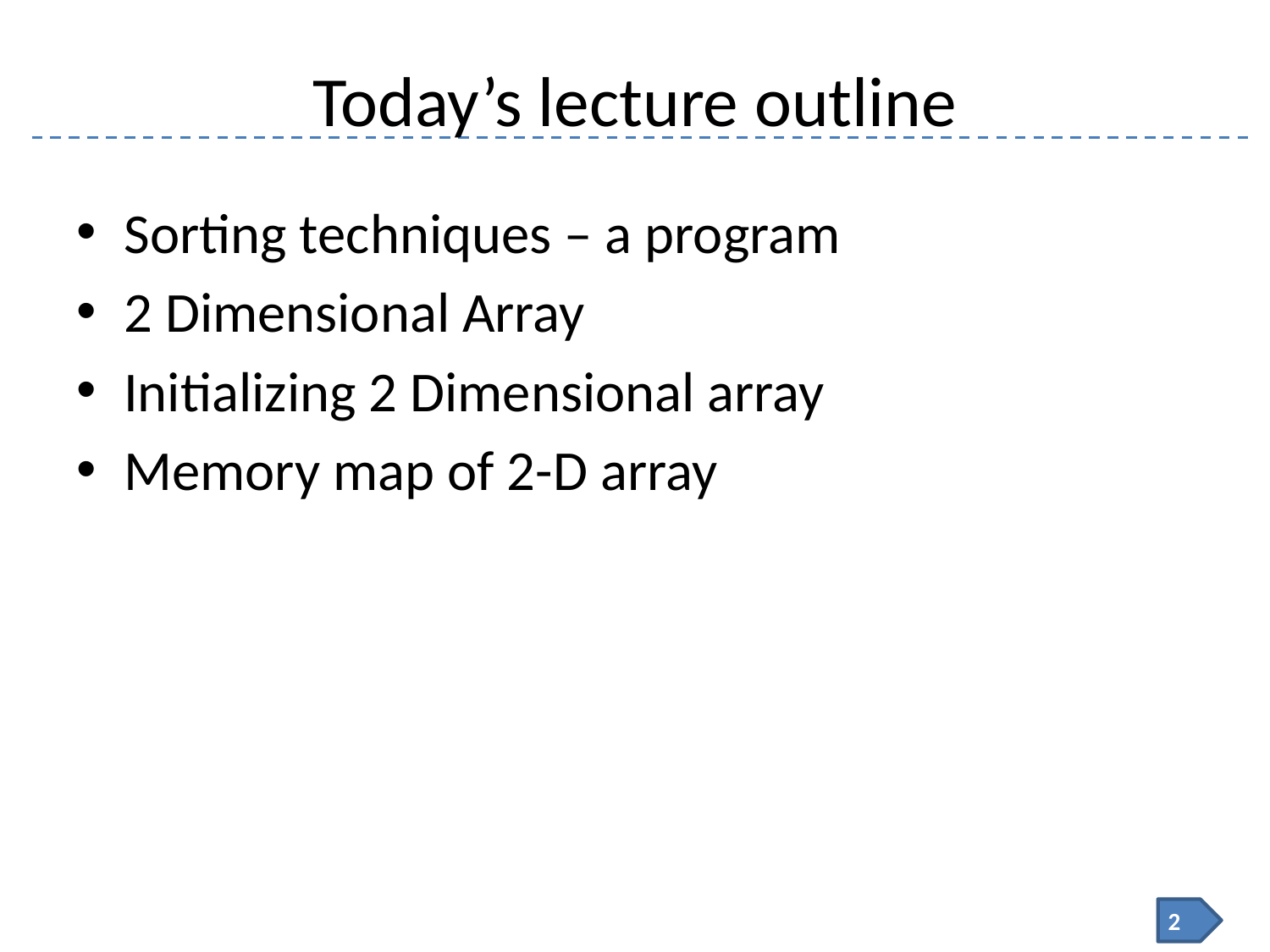

# Today’s lecture outline
Sorting techniques – a program
2 Dimensional Array
Initializing 2 Dimensional array
Memory map of 2-D array